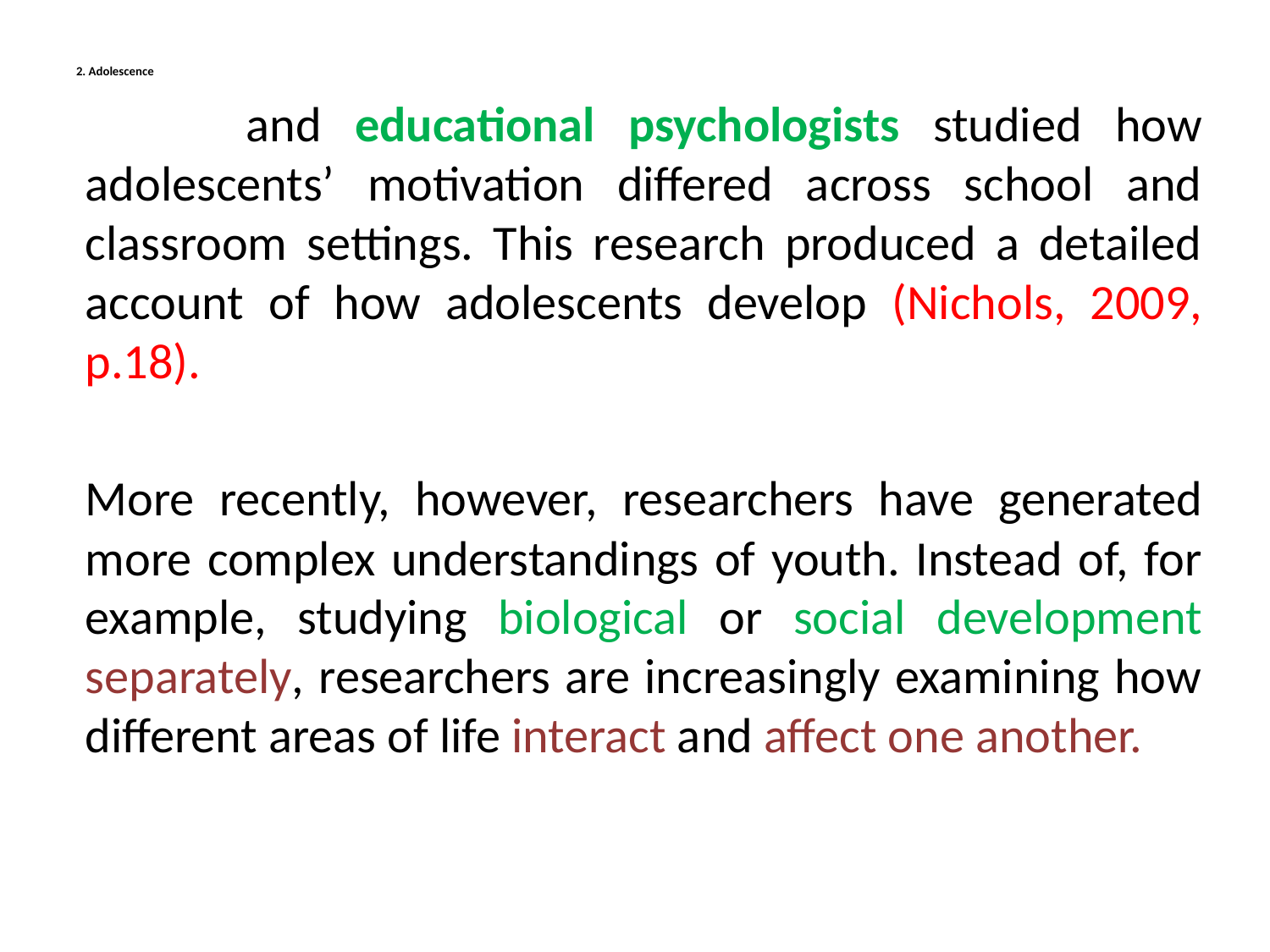

# 2. Adolescence
		 and educational psychologists studied how adolescents’ motivation differed across school and classroom settings. This research produced a detailed account of how adolescents develop (Nichols, 2009, p.18).

	More recently, however, researchers have generated more complex understandings of youth. Instead of, for example, studying biological or social development separately, researchers are increasingly examining how different areas of life interact and affect one another.